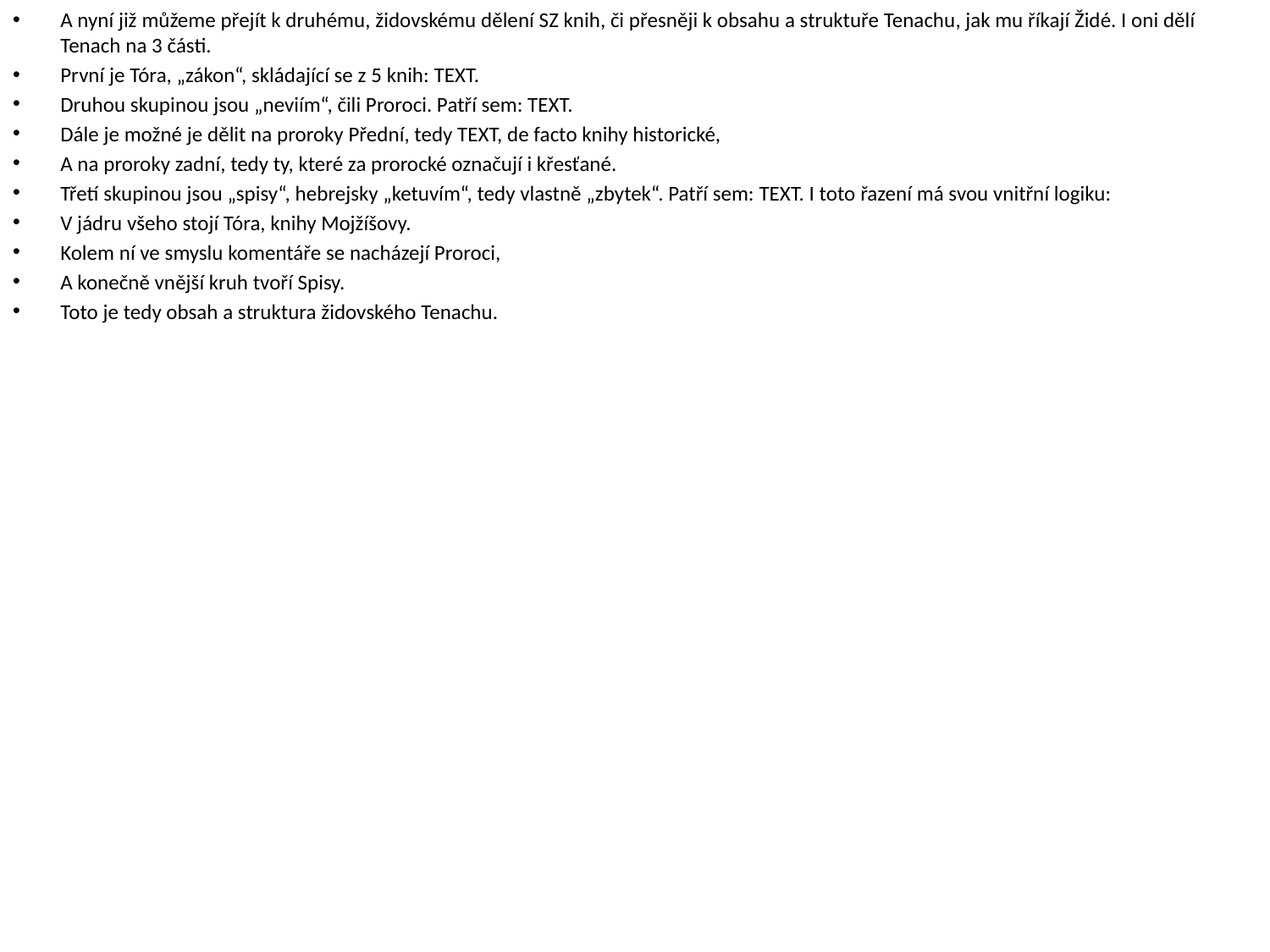

A nyní již můžeme přejít k druhému, židovskému dělení SZ knih, či přesněji k obsahu a struktuře Tenachu, jak mu říkají Židé. I oni dělí Tenach na 3 části.
První je Tóra, „zákon“, skládající se z 5 knih: TEXT.
Druhou skupinou jsou „neviím“, čili Proroci. Patří sem: TEXT.
Dále je možné je dělit na proroky Přední, tedy TEXT, de facto knihy historické,
A na proroky zadní, tedy ty, které za prorocké označují i křesťané.
Třetí skupinou jsou „spisy“, hebrejsky „ketuvím“, tedy vlastně „zbytek“. Patří sem: TEXT. I toto řazení má svou vnitřní logiku:
V jádru všeho stojí Tóra, knihy Mojžíšovy.
Kolem ní ve smyslu komentáře se nacházejí Proroci,
A konečně vnější kruh tvoří Spisy.
Toto je tedy obsah a struktura židovského Tenachu.